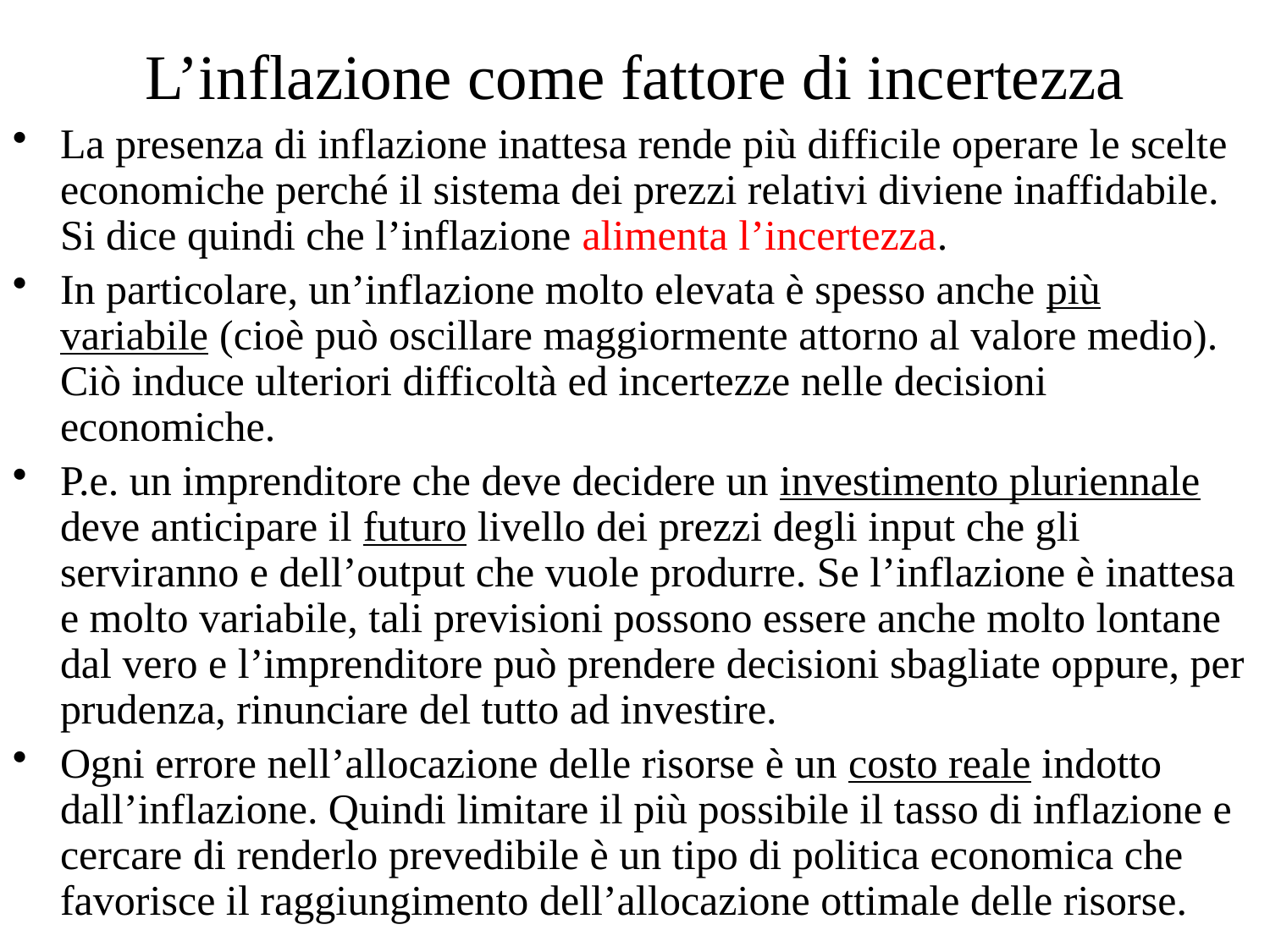

# L’inflazione come fattore di incertezza
La presenza di inflazione inattesa rende più difficile operare le scelte economiche perché il sistema dei prezzi relativi diviene inaffidabile. Si dice quindi che l’inflazione alimenta l’incertezza.
In particolare, un’inflazione molto elevata è spesso anche più variabile (cioè può oscillare maggiormente attorno al valore medio). Ciò induce ulteriori difficoltà ed incertezze nelle decisioni economiche.
P.e. un imprenditore che deve decidere un investimento pluriennale deve anticipare il futuro livello dei prezzi degli input che gli serviranno e dell’output che vuole produrre. Se l’inflazione è inattesa e molto variabile, tali previsioni possono essere anche molto lontane dal vero e l’imprenditore può prendere decisioni sbagliate oppure, per prudenza, rinunciare del tutto ad investire.
Ogni errore nell’allocazione delle risorse è un costo reale indotto dall’inflazione. Quindi limitare il più possibile il tasso di inflazione e cercare di renderlo prevedibile è un tipo di politica economica che favorisce il raggiungimento dell’allocazione ottimale delle risorse.